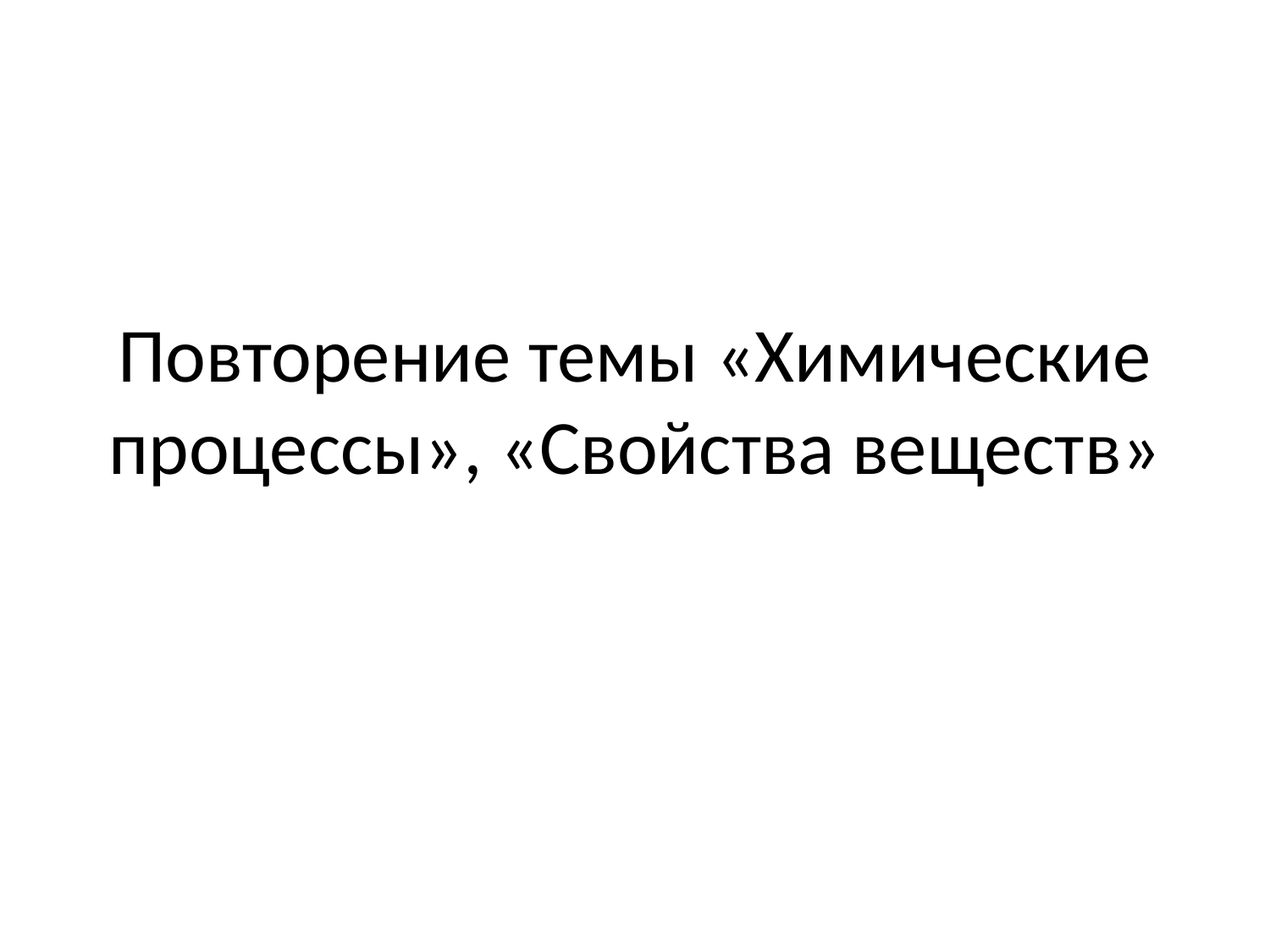

# Повторение темы «Химические процессы», «Свойства веществ»